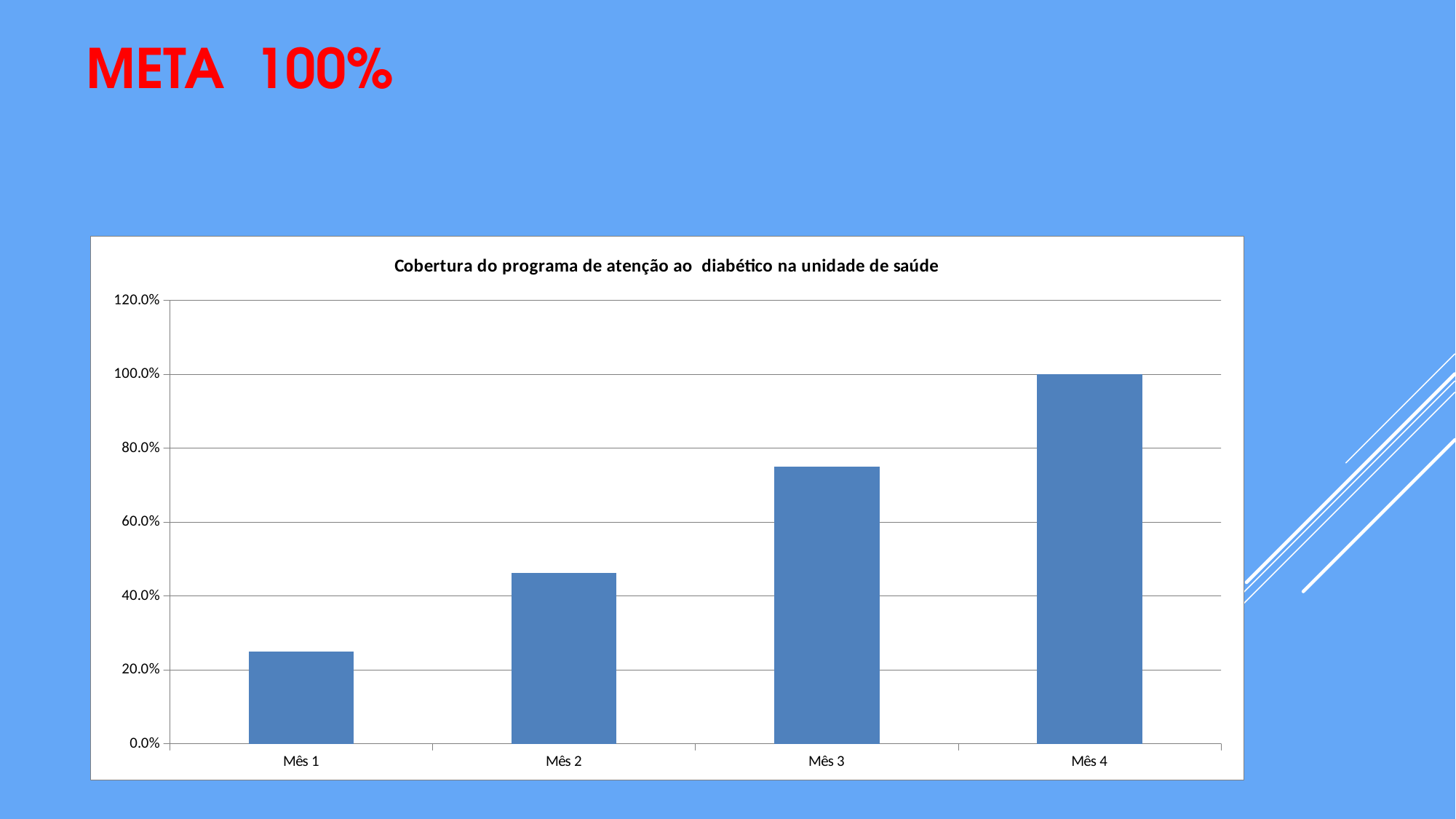

Meta  100%

### Chart:

| Category | Cobertura do programa de atenção ao  diabético na unidade de saúde |
|---|---|
| Mês 1 | 0.25 |
| Mês 2 | 0.4627659574468085 |
| Mês 3 | 0.75 |
| Mês 4 | 1.0 |